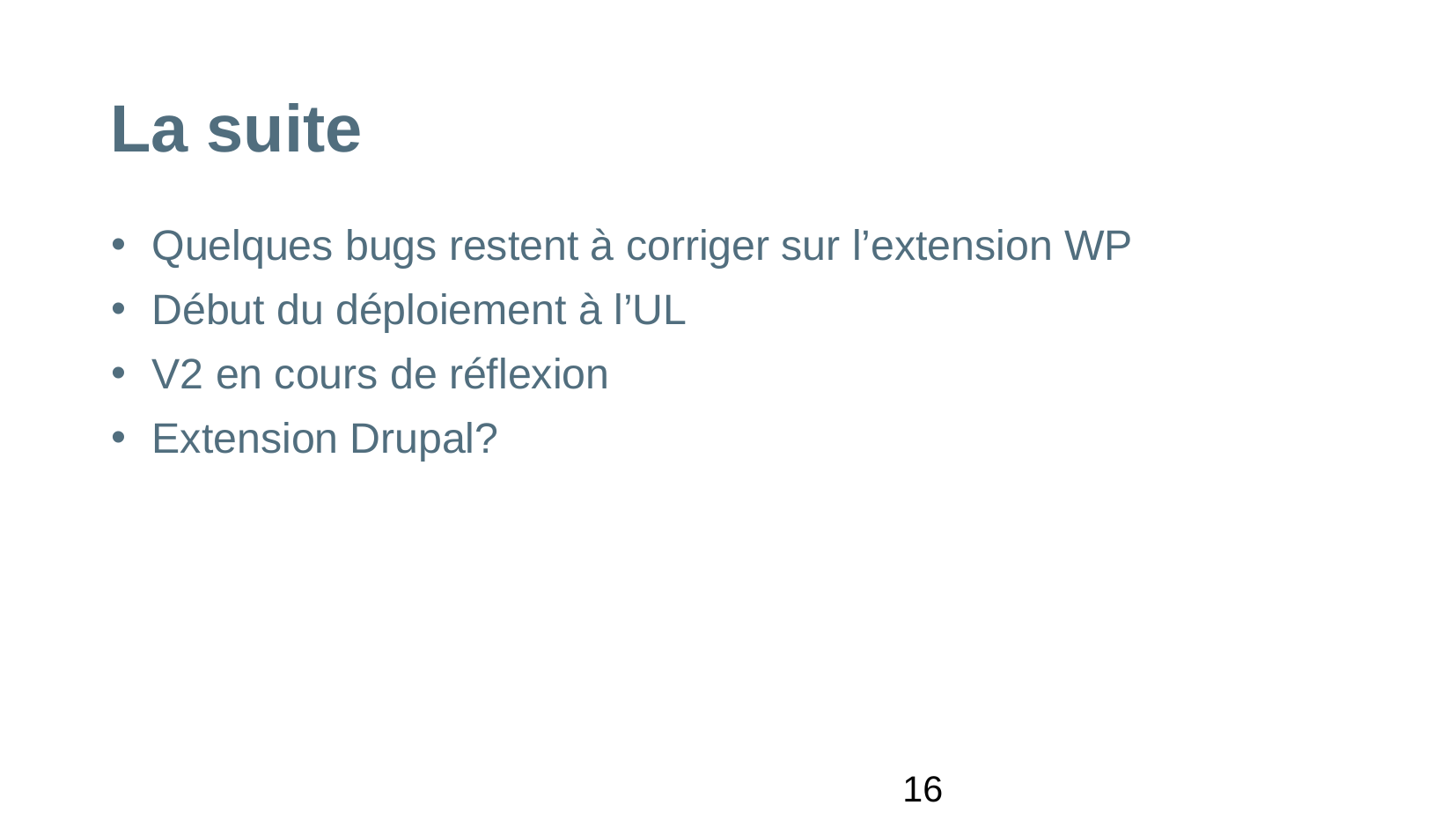

La suite
Quelques bugs restent à corriger sur l’extension WP
Début du déploiement à l’UL
V2 en cours de réflexion
Extension Drupal?